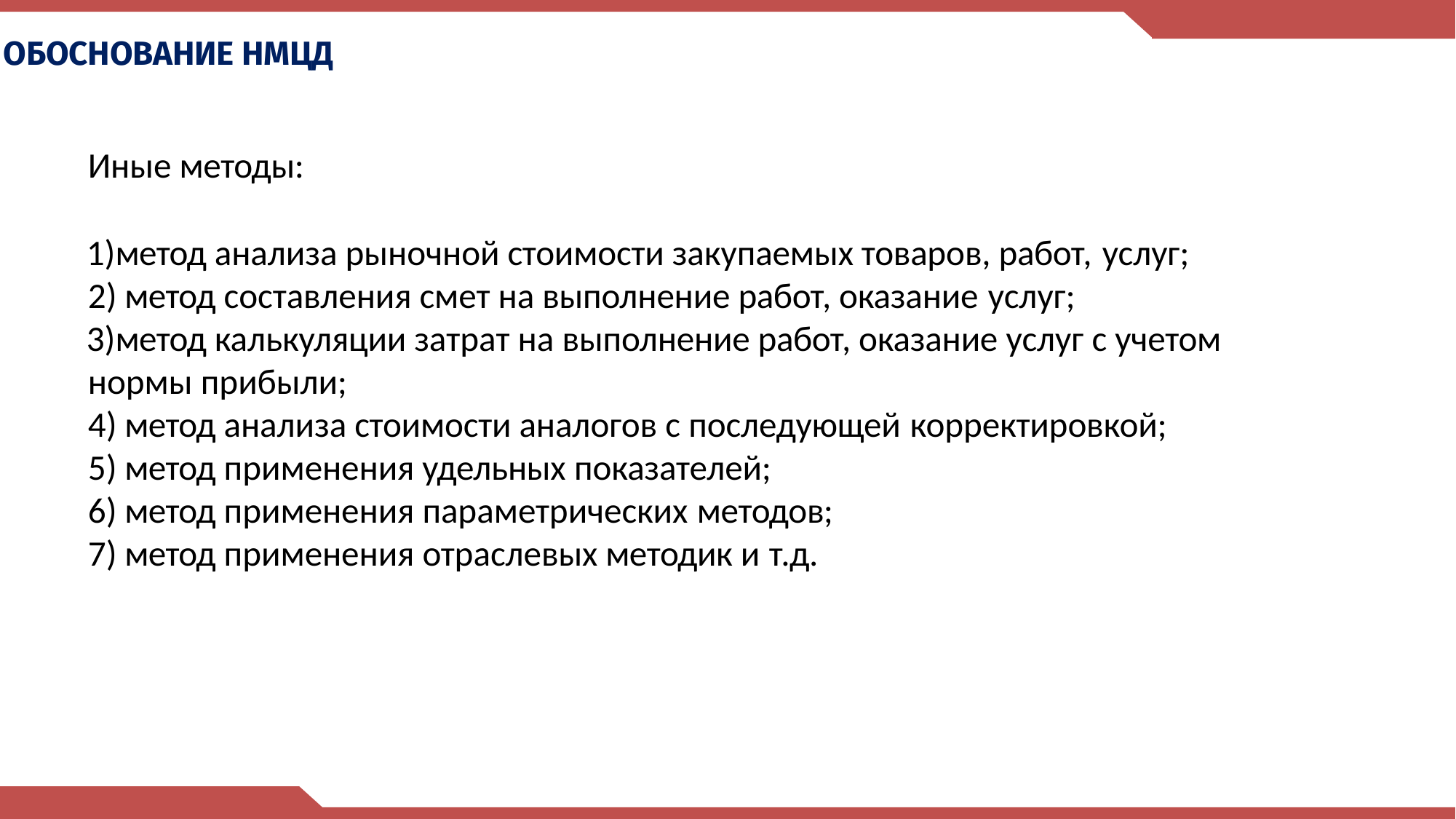

# ОБОСНОВАНИЕ НМЦД
Иные методы:

метод анализа рыночной стоимости закупаемых товаров, работ, услуг;
метод составления смет на выполнение работ, оказание услуг;
метод калькуляции затрат на выполнение работ, оказание услуг с учетом  нормы прибыли;
метод анализа стоимости аналогов с последующей корректировкой;
метод применения удельных показателей;
метод применения параметрических методов;
метод применения отраслевых методик и т.д.